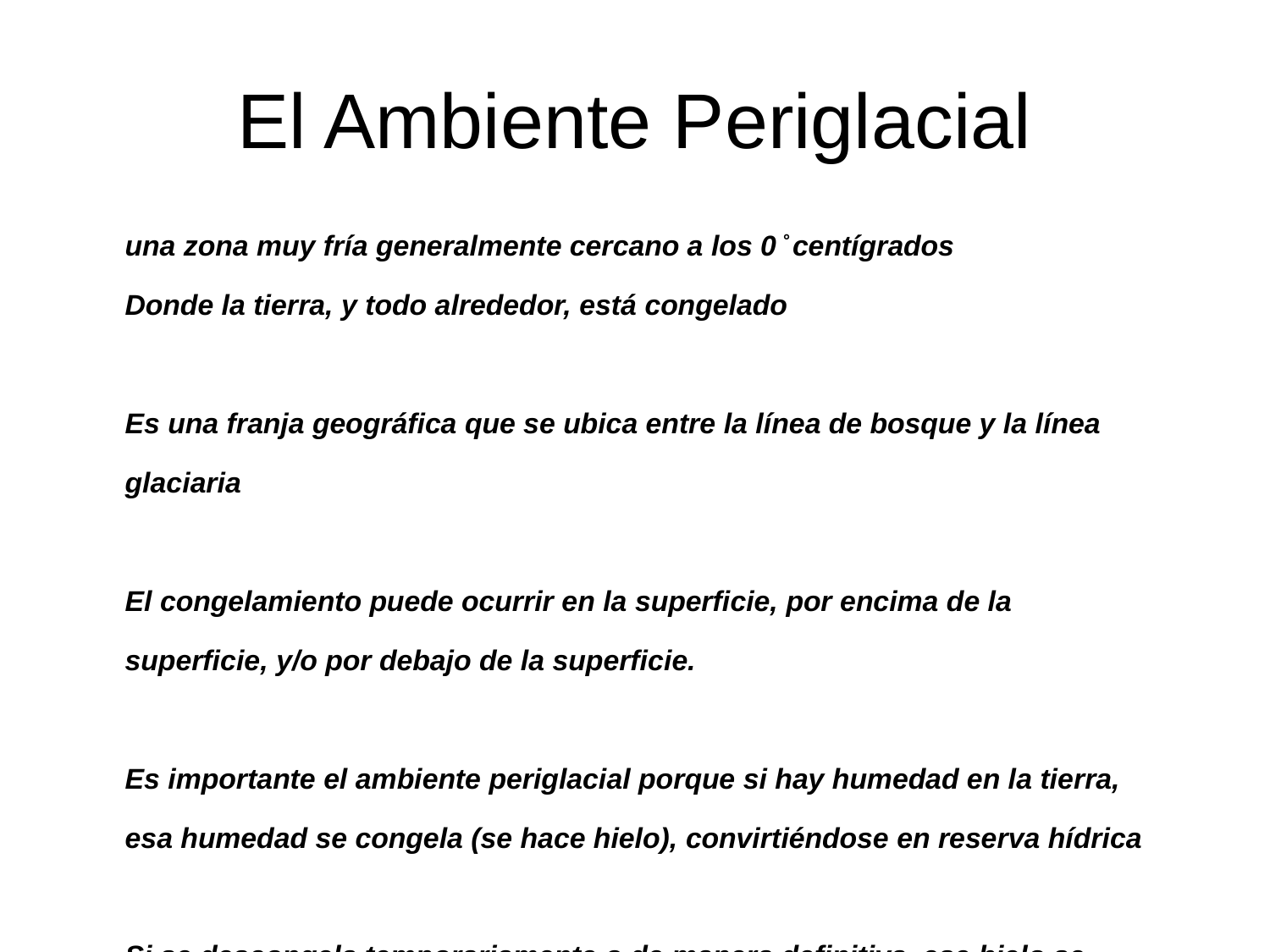

# El Ambiente Periglacial
una zona muy fría generalmente cercano a los 0 ̊ centígrados
Donde la tierra, y todo alrededor, está congelado

Es una franja geográfica que se ubica entre la línea de bosque y la línea glaciaria

El congelamiento puede ocurrir en la superficie, por encima de la superficie, y/o por debajo de la superficie.

Es importante el ambiente periglacial porque si hay humedad en la tierra, esa humedad se congela (se hace hielo), convirtiéndose en reserva hídrica

Si se descongela temporariamente o de manera definitiva, ese hielo se convierte en agua.

Generalmente tiene una capa activa que se descongela